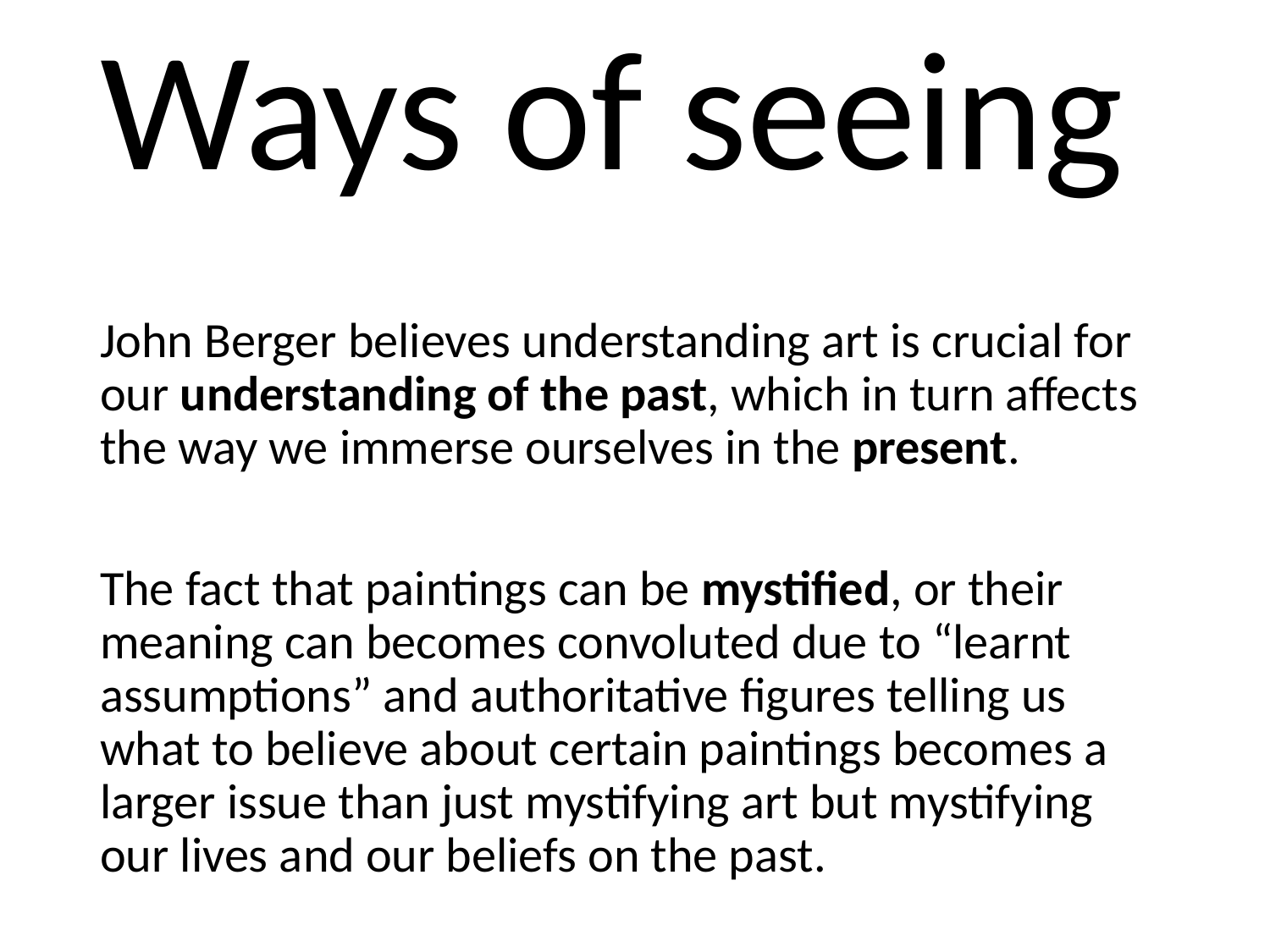

# Ways of seeing
John Berger believes understanding art is crucial for our understanding of the past, which in turn affects the way we immerse ourselves in the present.

The fact that paintings can be mystified, or their meaning can becomes convoluted due to “learnt assumptions” and authoritative figures telling us what to believe about certain paintings becomes a larger issue than just mystifying art but mystifying our lives and our beliefs on the past.